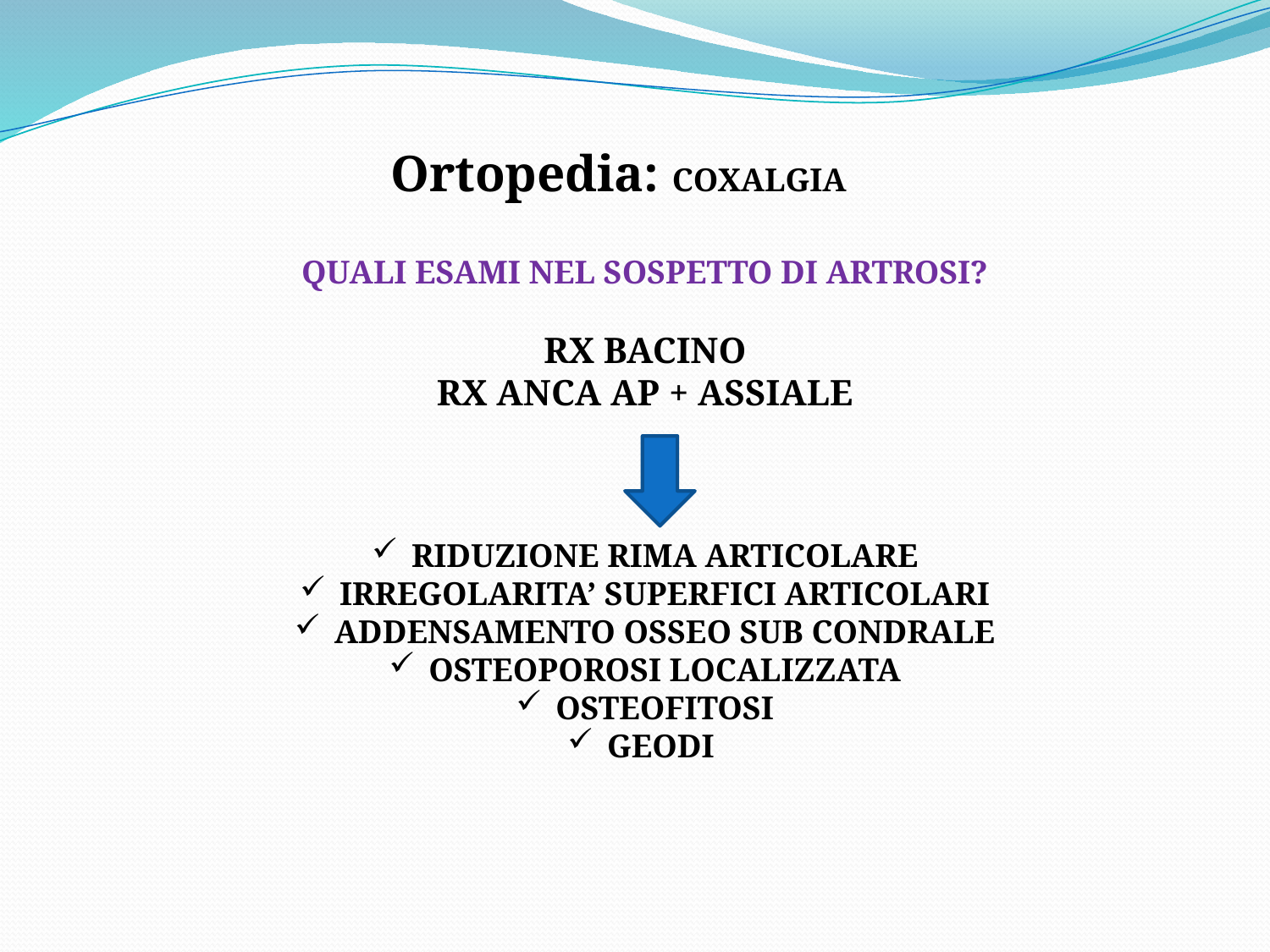

Ortopedia: COXALGIA
QUALI ESAMI NEL SOSPETTO DI ARTROSI?

RX BACINO
RX ANCA AP + ASSIALE

RIDUZIONE RIMA ARTICOLARE
IRREGOLARITA’ SUPERFICI ARTICOLARI
ADDENSAMENTO OSSEO SUB CONDRALE
OSTEOPOROSI LOCALIZZATA
OSTEOFITOSI
GEODI